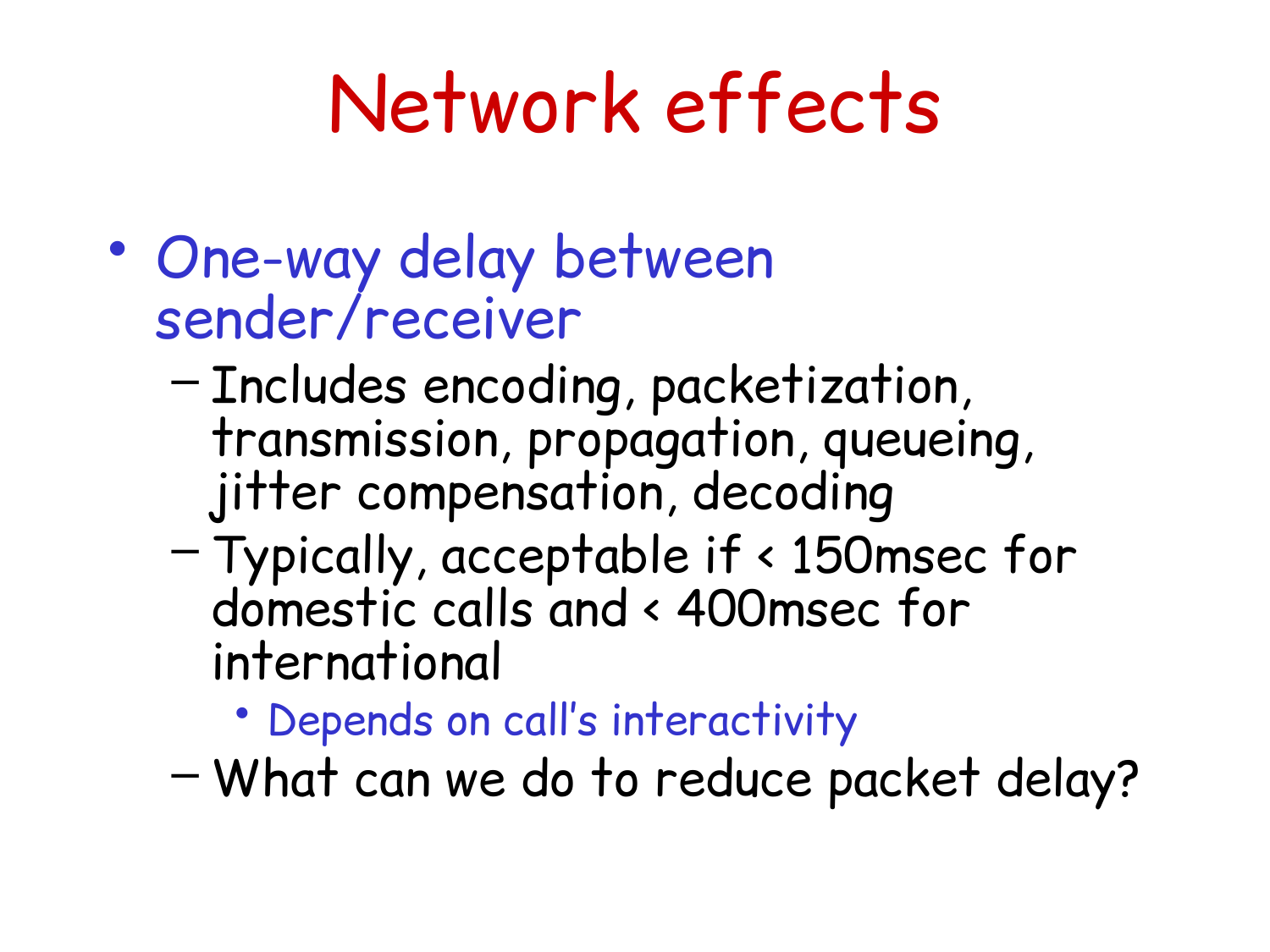

# Network effects
One-way delay between sender/receiver
Includes encoding, packetization, transmission, propagation, queueing, jitter compensation, decoding
Typically, acceptable if < 150msec for domestic calls and < 400msec for international
Depends on call’s interactivity
What can we do to reduce packet delay?